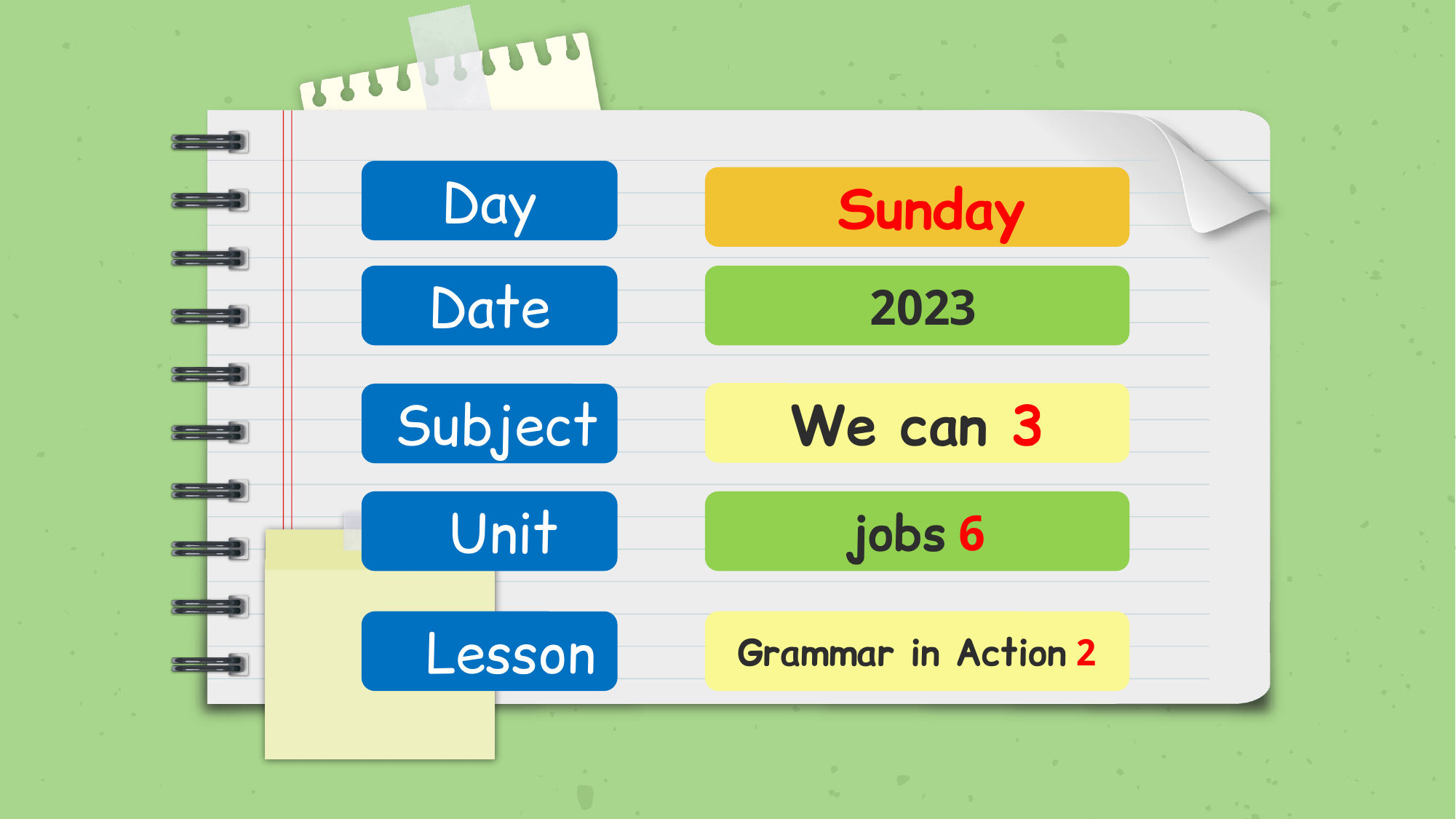

Day
Sunday
Date
2023
We can 3
Subject
Unit
6 jobs
Lesson
2 Grammar in Action